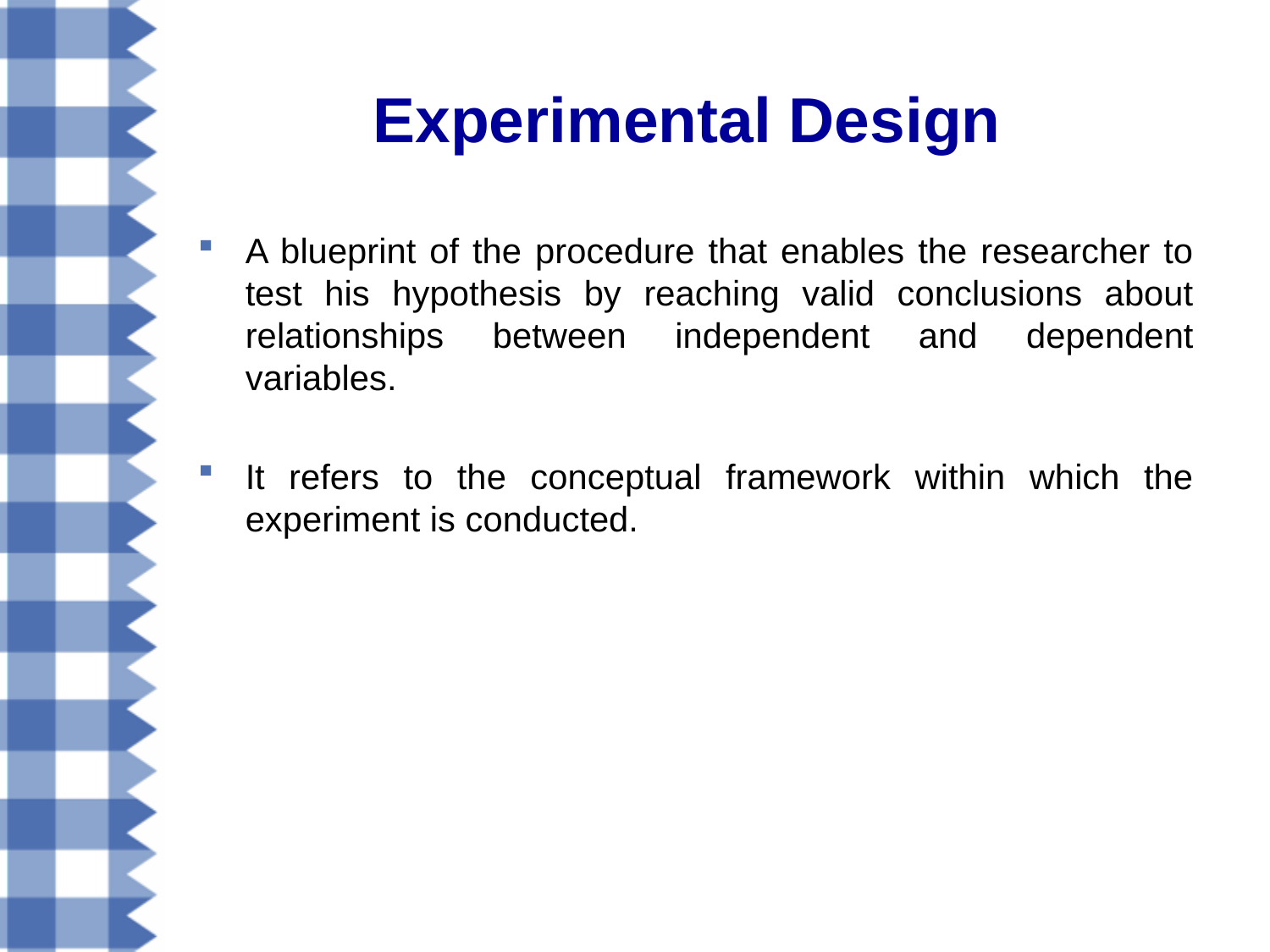

# Experimental Design
A blueprint of the procedure that enables the researcher to test his hypothesis by reaching valid conclusions about relationships between independent and dependent variables.

It refers to the conceptual framework within which the experiment is conducted.